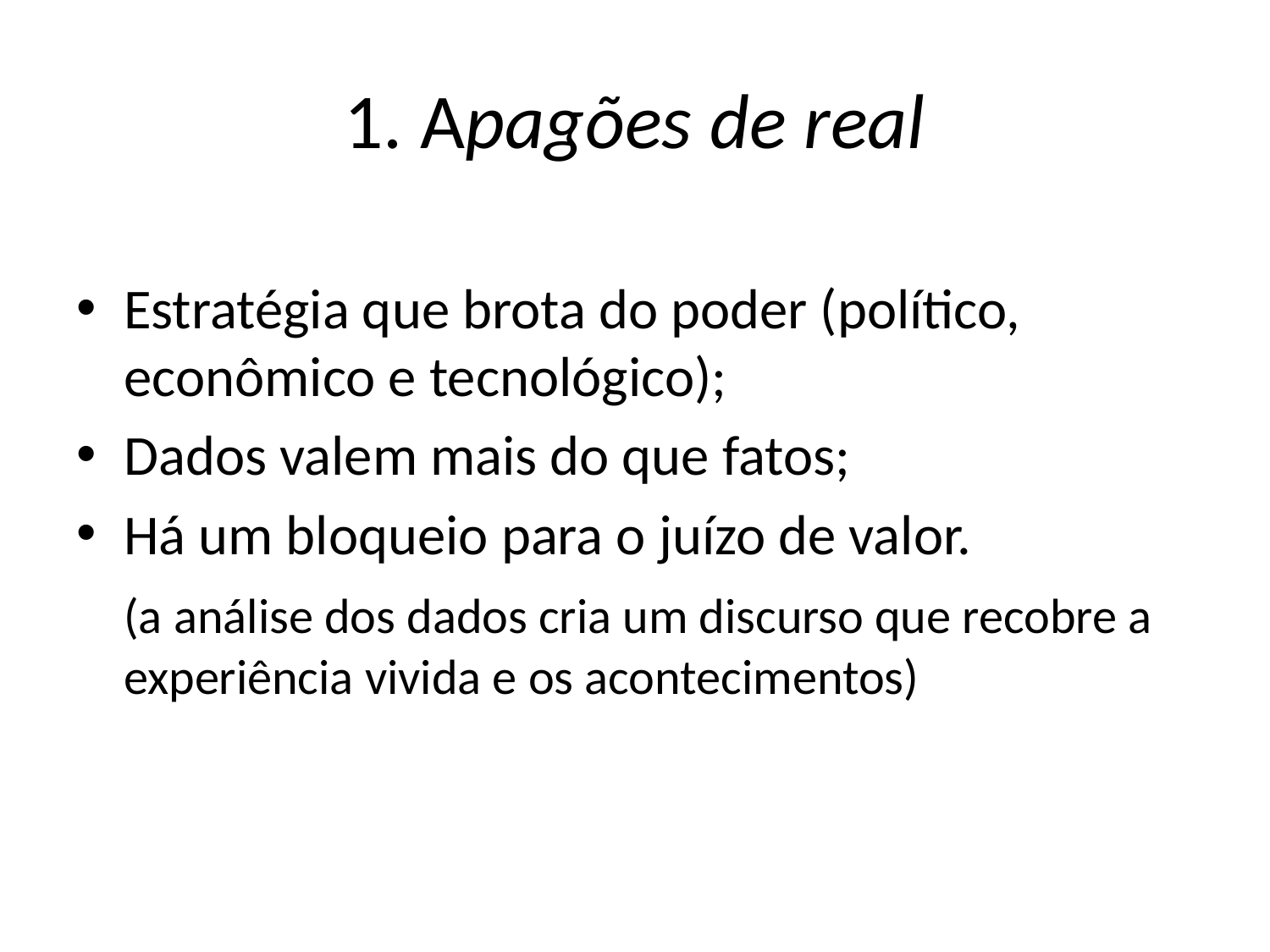

# 1. Apagões de real
Estratégia que brota do poder (político, econômico e tecnológico);
Dados valem mais do que fatos;
Há um bloqueio para o juízo de valor.
	(a análise dos dados cria um discurso que recobre a experiência vivida e os acontecimentos)